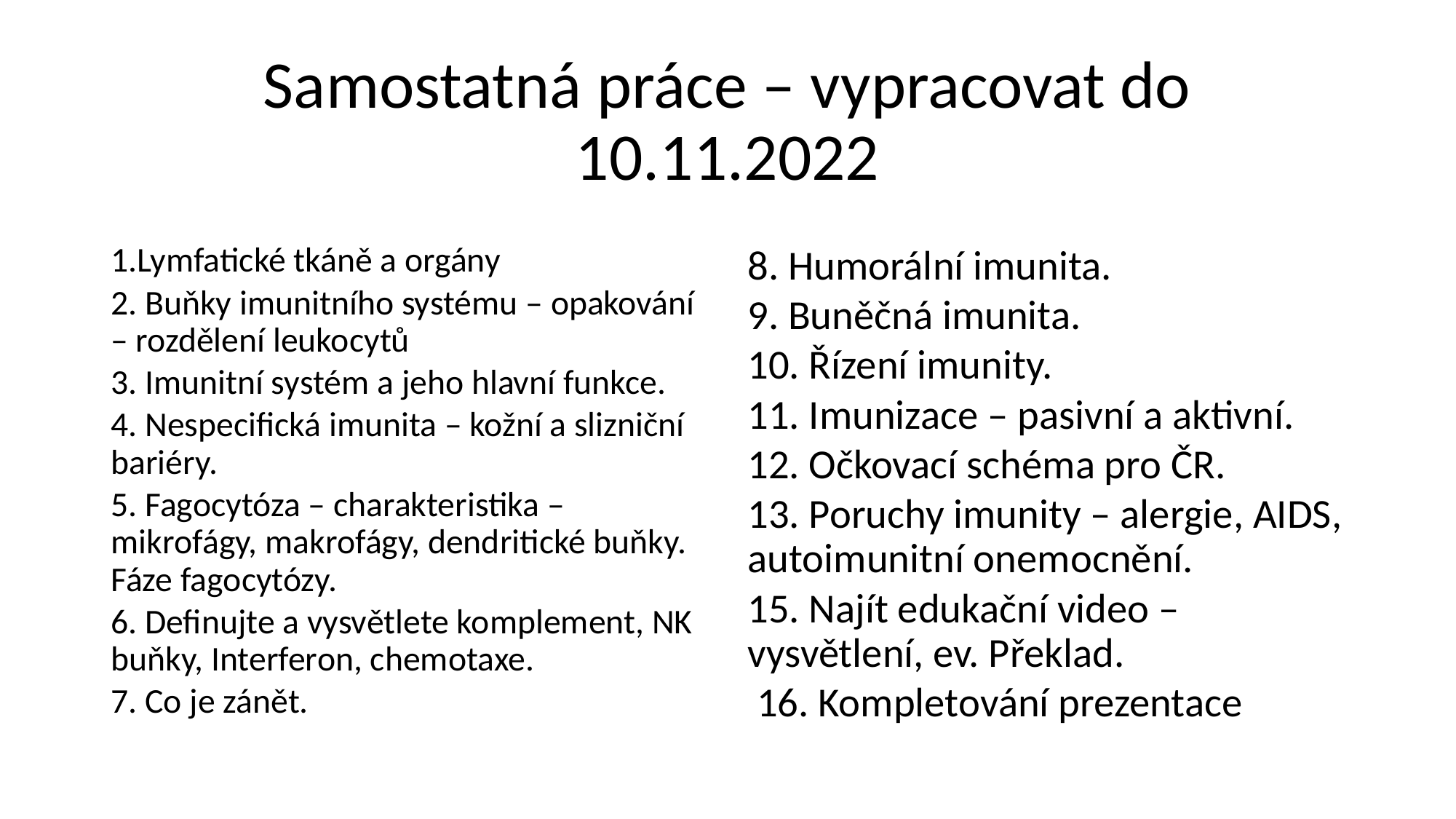

# Samostatná práce – vypracovat do 10.11.2022

1.Lymfatické tkáně a orgány
2. Buňky imunitního systému – opakování – rozdělení leukocytů
3. Imunitní systém a jeho hlavní funkce.
4. Nespecifická imunita – kožní a slizniční bariéry.
5. Fagocytóza – charakteristika – mikrofágy, makrofágy, dendritické buňky.  Fáze fagocytózy.
6. Definujte a vysvětlete komplement, NK buňky, Interferon, chemotaxe.
7. Co je zánět.

8. Humorální imunita.
9. Buněčná imunita.
10. Řízení imunity.
11. Imunizace – pasivní a aktivní.
12. Očkovací schéma pro ČR.
13. Poruchy imunity – alergie, AIDS, autoimunitní onemocnění.
15. Najít edukační video – vysvětlení, ev. Překlad.
 16. Kompletování prezentace